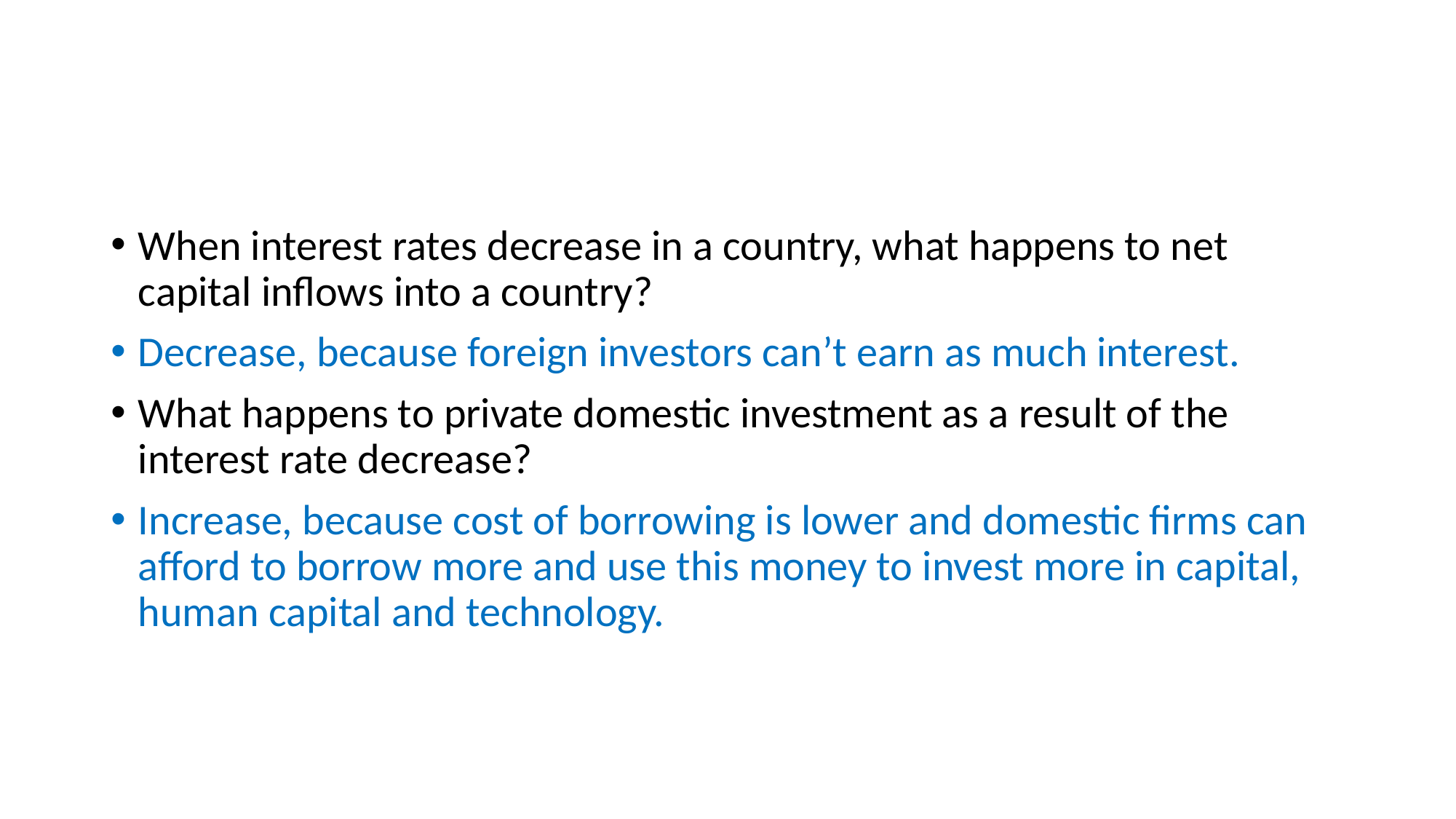

#
When interest rates decrease in a country, what happens to net capital inflows into a country?
Decrease, because foreign investors can’t earn as much interest.
What happens to private domestic investment as a result of the interest rate decrease?
Increase, because cost of borrowing is lower and domestic firms can afford to borrow more and use this money to invest more in capital, human capital and technology.